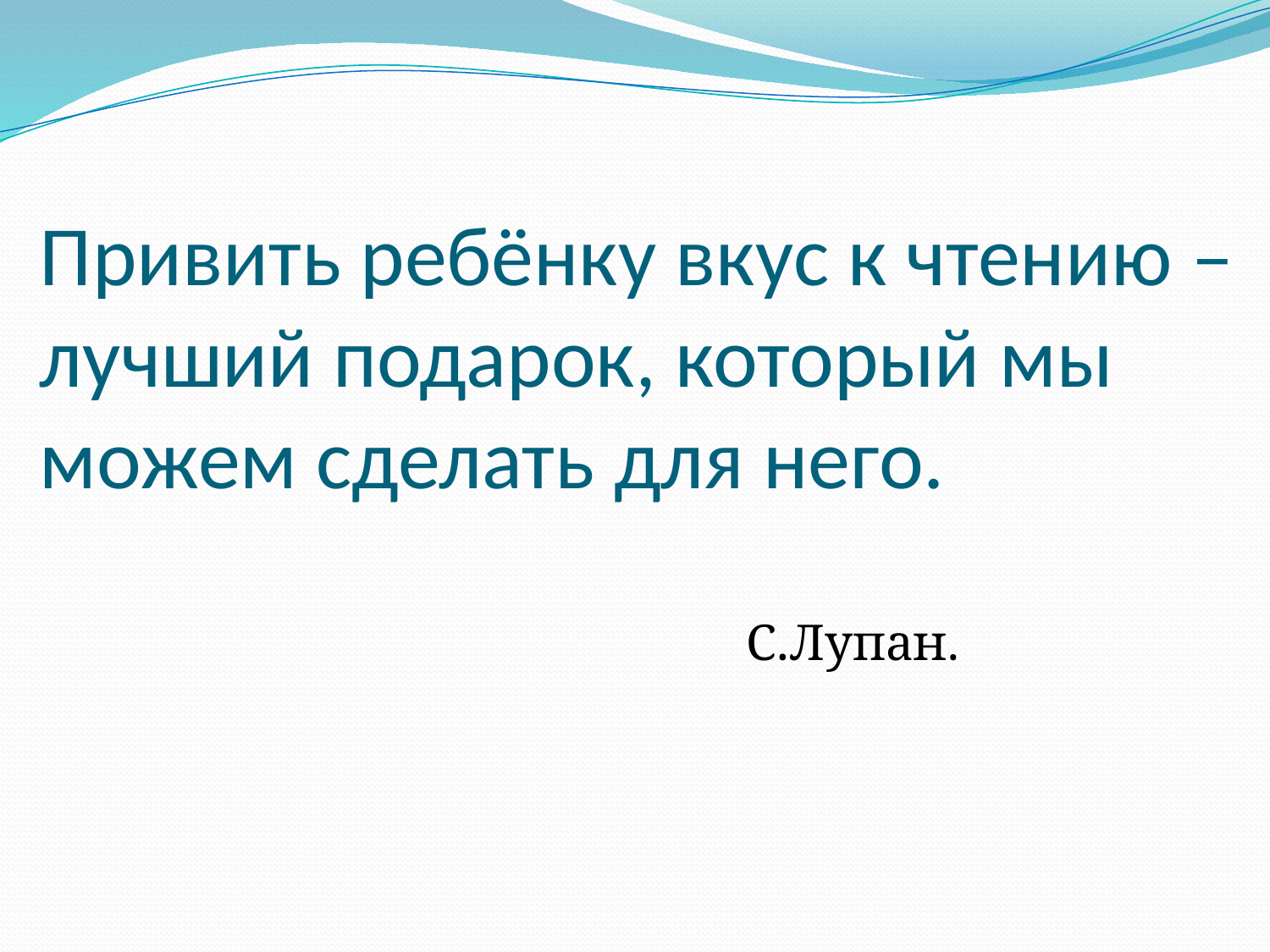

# Привить ребёнку вкус к чтению – лучший подарок, который мы можем сделать для него.
С.Лупан.